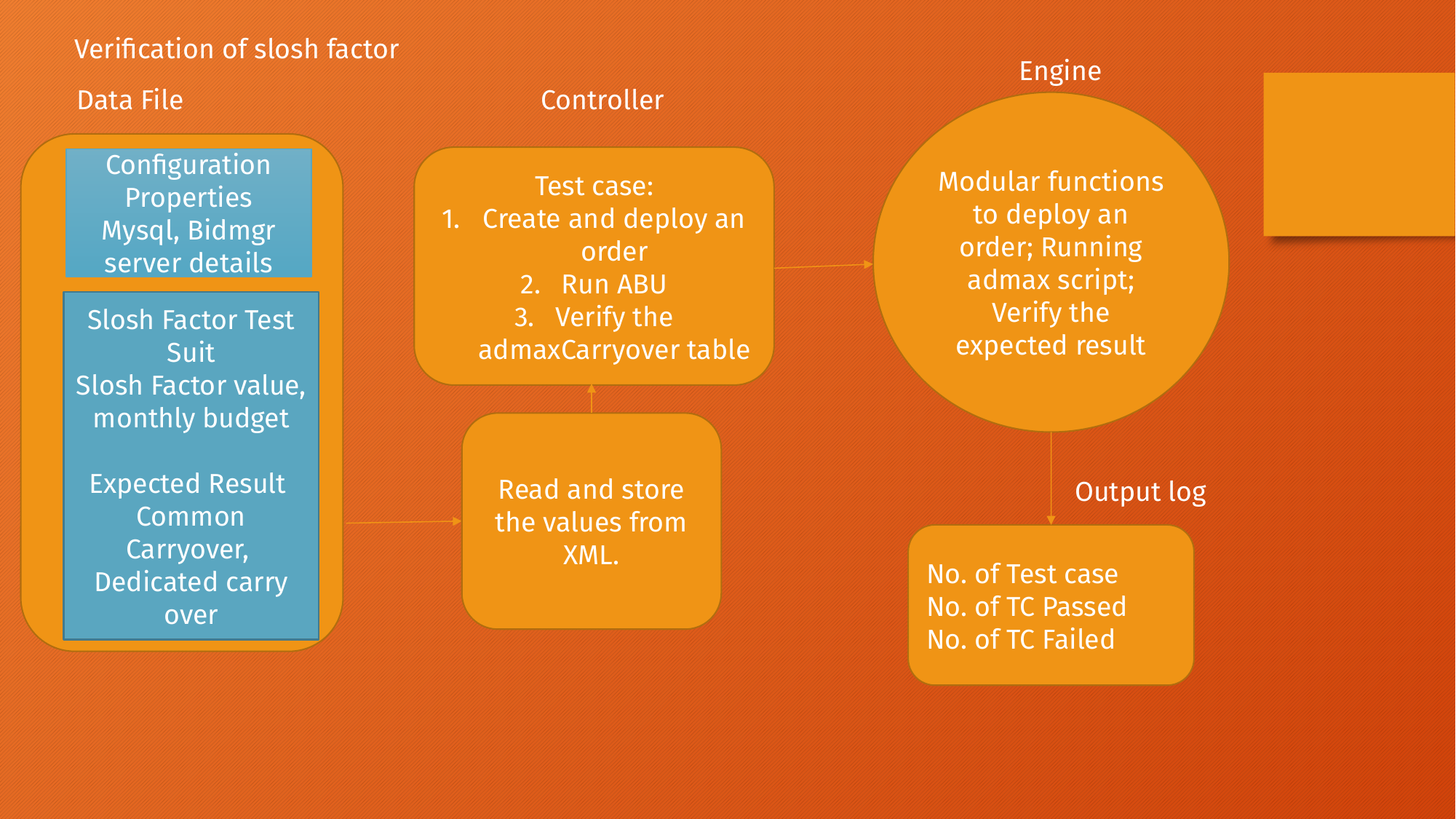

Verification of slosh factor
Engine
Data File
Controller
Modular functions to deploy an order; Running admax script;
Verify the expected result

Test case:
Create and deploy an order
Run ABU
Verify the admaxCarryover table
Configuration Properties
Mysql, Bidmgr server details
Slosh Factor Test Suit
Slosh Factor value, monthly budget

Expected Result
Common Carryover,
Dedicated carry over
Read and store the values from XML.
Output log
No. of Test case
No. of TC Passed
No. of TC Failed